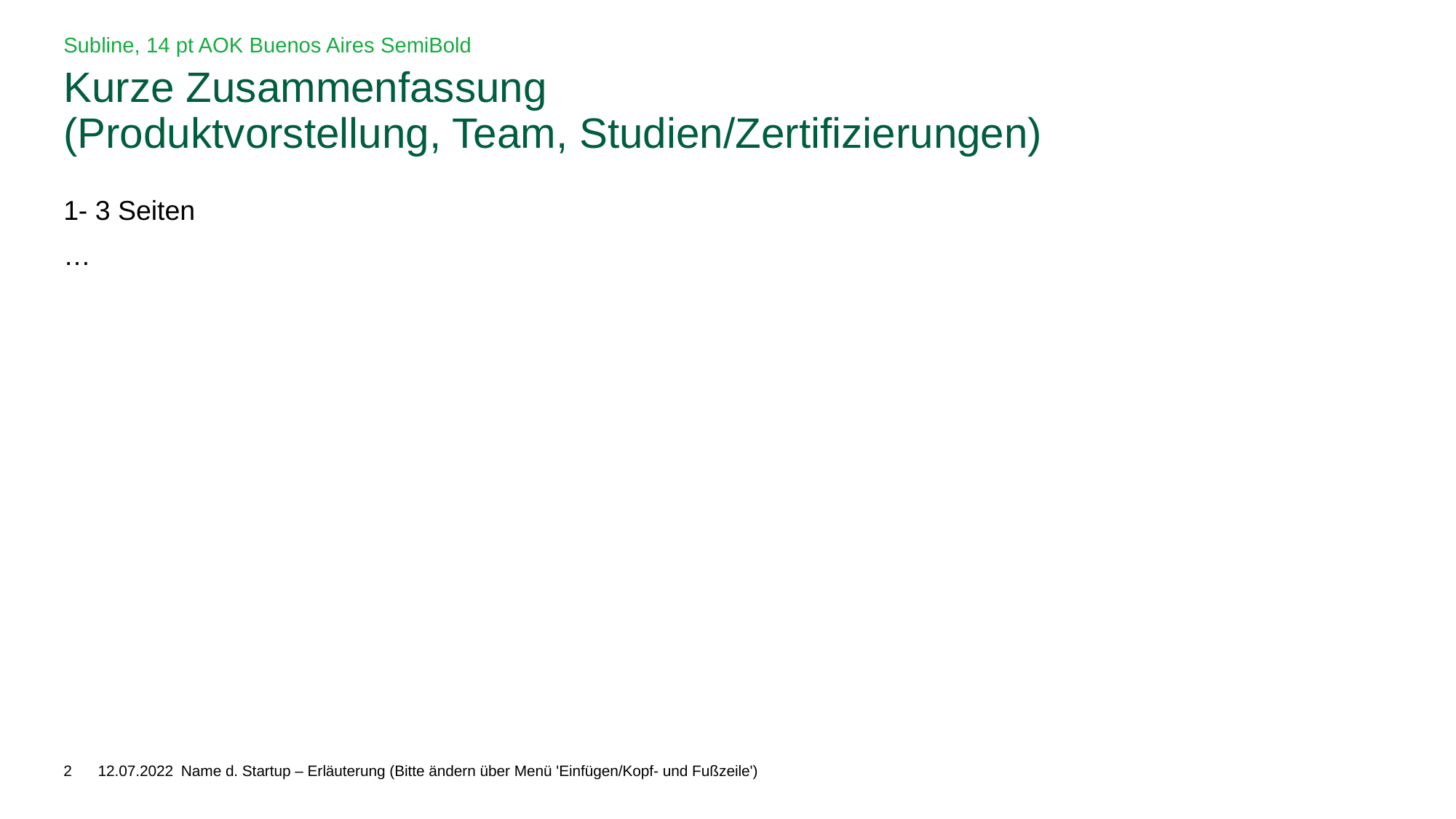

Subline, 14 pt AOK Buenos Aires SemiBold
# Kurze Zusammenfassung (Produktvorstellung, Team, Studien/Zertifizierungen)
1- 3 Seiten
…
2
12.07.2022
Name d. Startup – Erläuterung (Bitte ändern über Menü 'Einfügen/Kopf- und Fußzeile')